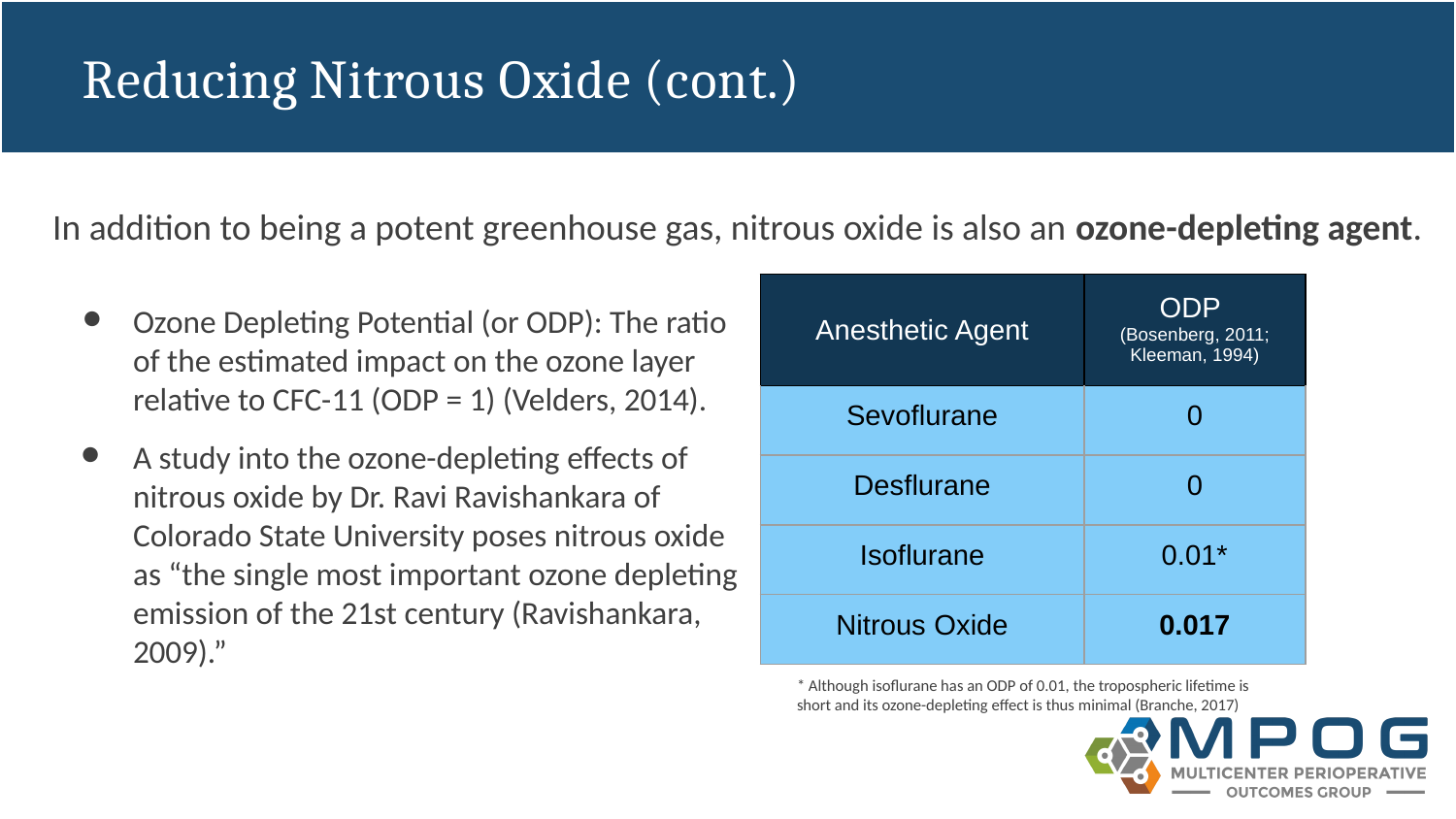

# Reducing Nitrous Oxide (cont.)
In addition to being a potent greenhouse gas, nitrous oxide is also an ozone-depleting agent.

| Anesthetic Agent | ODP (Bosenberg, 2011; Kleeman, 1994) |
| --- | --- |
| Sevoflurane | 0 |
| Desflurane | 0 |
| Isoflurane | 0.01\* |
| Nitrous Oxide | 0.017 |
29, 49
Ozone Depleting Potential (or ODP): The ratio of the estimated impact on the ozone layer relative to CFC-11 (ODP = 1) (Velders, 2014).
A study into the ozone-depleting effects of nitrous oxide by Dr. Ravi Ravishankara of Colorado State University poses nitrous oxide as “the single most important ozone depleting emission of the 21st century (Ravishankara, 2009).”
* Although isoflurane has an ODP of 0.01, the tropospheric lifetime is short and its ozone-depleting effect is thus minimal (Branche, 2017)